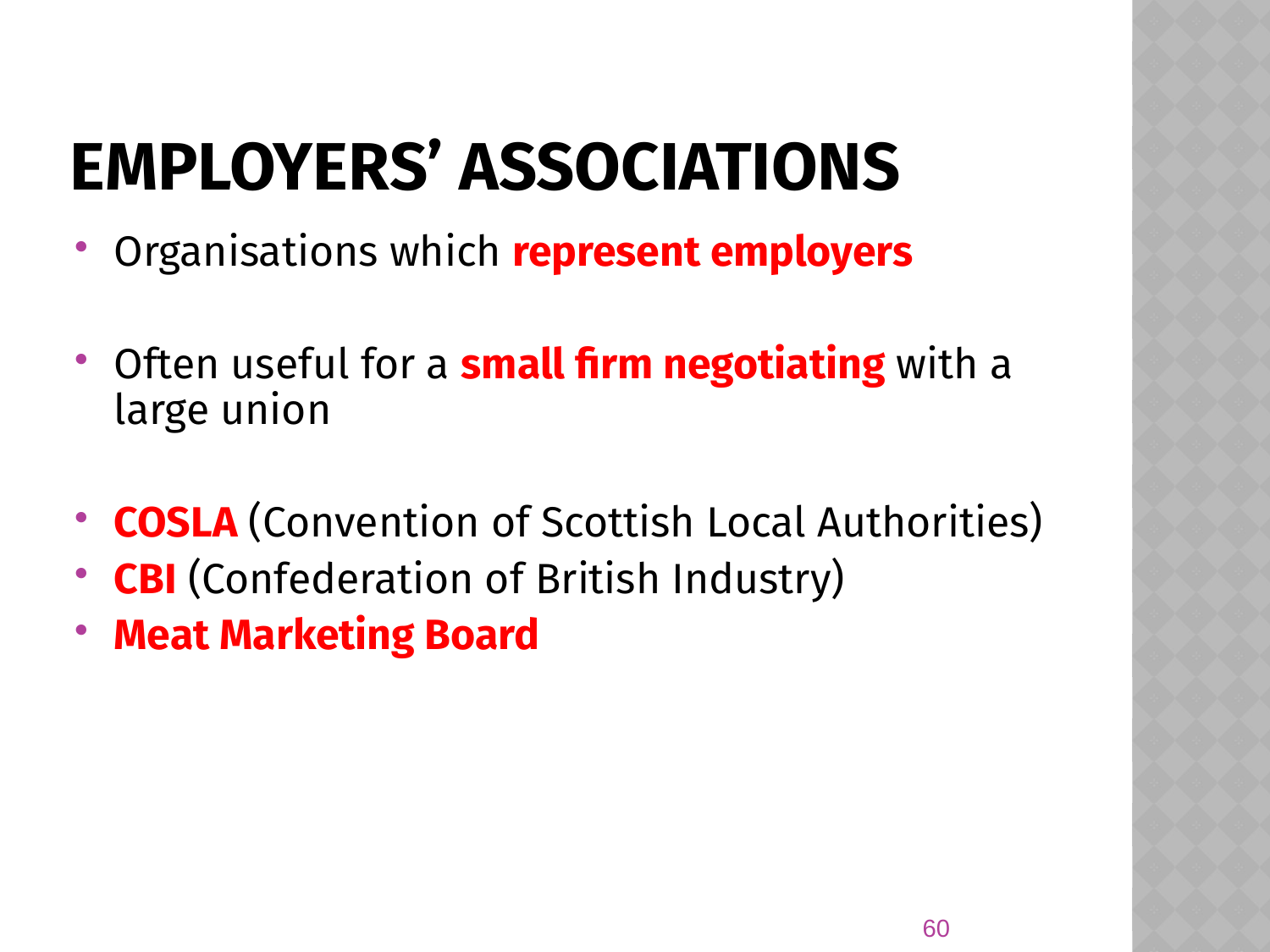

# Employers’ Associations
Organisations which represent employers

Often useful for a small firm negotiating with a large union

COSLA (Convention of Scottish Local Authorities)
CBI (Confederation of British Industry)
Meat Marketing Board

60